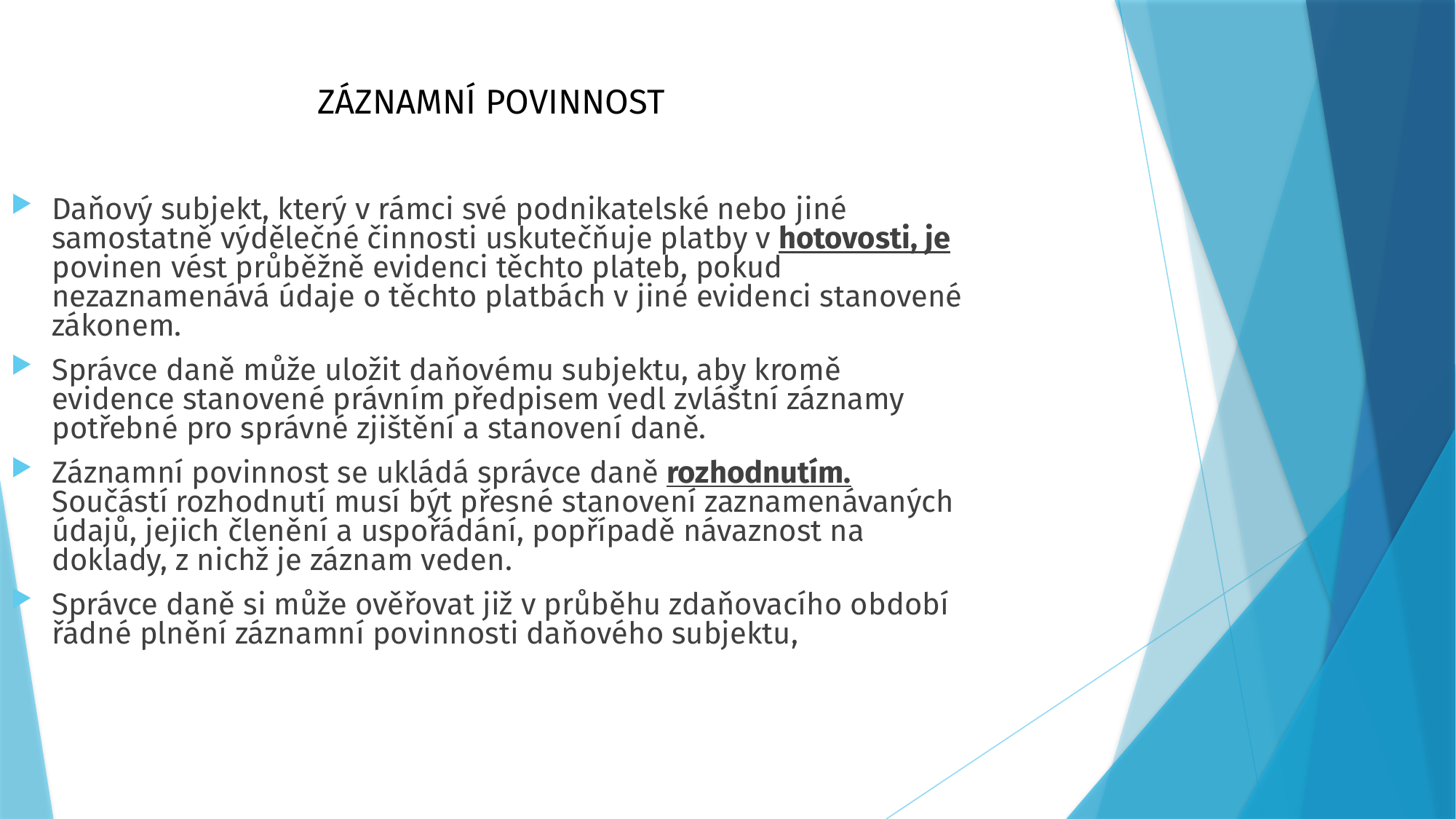

Záznamní povinnost
Daňový subjekt, který v rámci své podnikatelské nebo jiné samostatně výdělečné činnosti uskutečňuje platby v hotovosti, je povinen vést průběžně evidenci těchto plateb, pokud nezaznamenává údaje o těchto platbách v jiné evidenci stanovené zákonem.
Správce daně může uložit daňovému subjektu, aby kromě evidence stanovené právním předpisem vedl zvláštní záznamy potřebné pro správné zjištění a stanovení daně.
Záznamní povinnost se ukládá správce daně rozhodnutím. Součástí rozhodnutí musí být přesné stanovení zaznamenávaných údajů, jejich členění a uspořádání, popřípadě návaznost na doklady, z nichž je záznam veden.
Správce daně si může ověřovat již v průběhu zdaňovacího období řádné plnění záznamní povinnosti daňového subjektu,